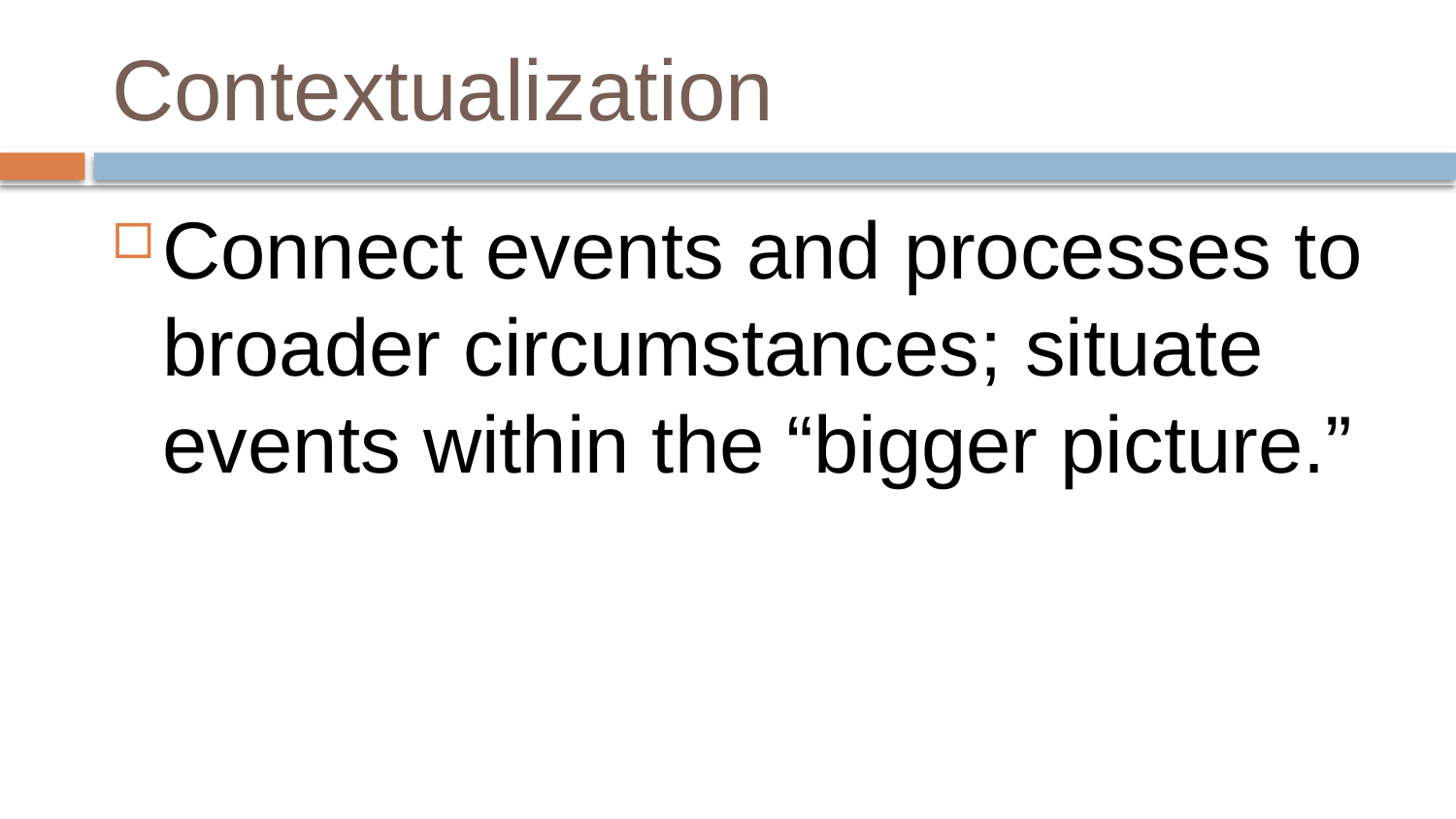

# Contextualization
Connect events and processes to broader circumstances; situate events within the “bigger picture.”